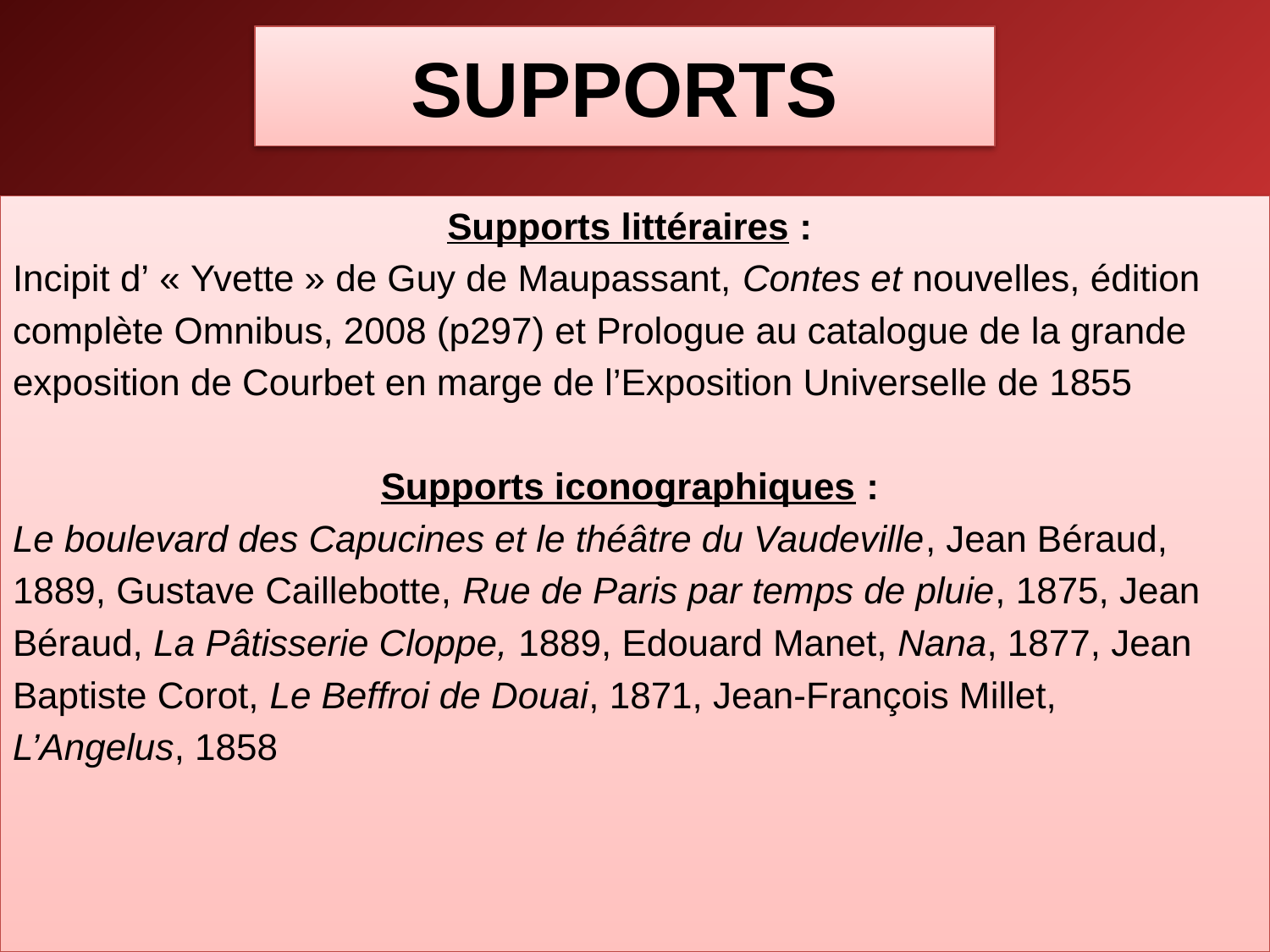

# SUPPORTS
Supports littéraires :
Incipit d’ « Yvette » de Guy de Maupassant, Contes et nouvelles, édition
complète Omnibus, 2008 (p297) et Prologue au catalogue de la grande
exposition de Courbet en marge de l’Exposition Universelle de 1855

Supports iconographiques :
Le boulevard des Capucines et le théâtre du Vaudeville, Jean Béraud,
1889, Gustave Caillebotte, Rue de Paris par temps de pluie, 1875, Jean
Béraud, La Pâtisserie Cloppe, 1889, Edouard Manet, Nana, 1877, Jean
Baptiste Corot, Le Beffroi de Douai, 1871, Jean-François Millet,
L’Angelus, 1858